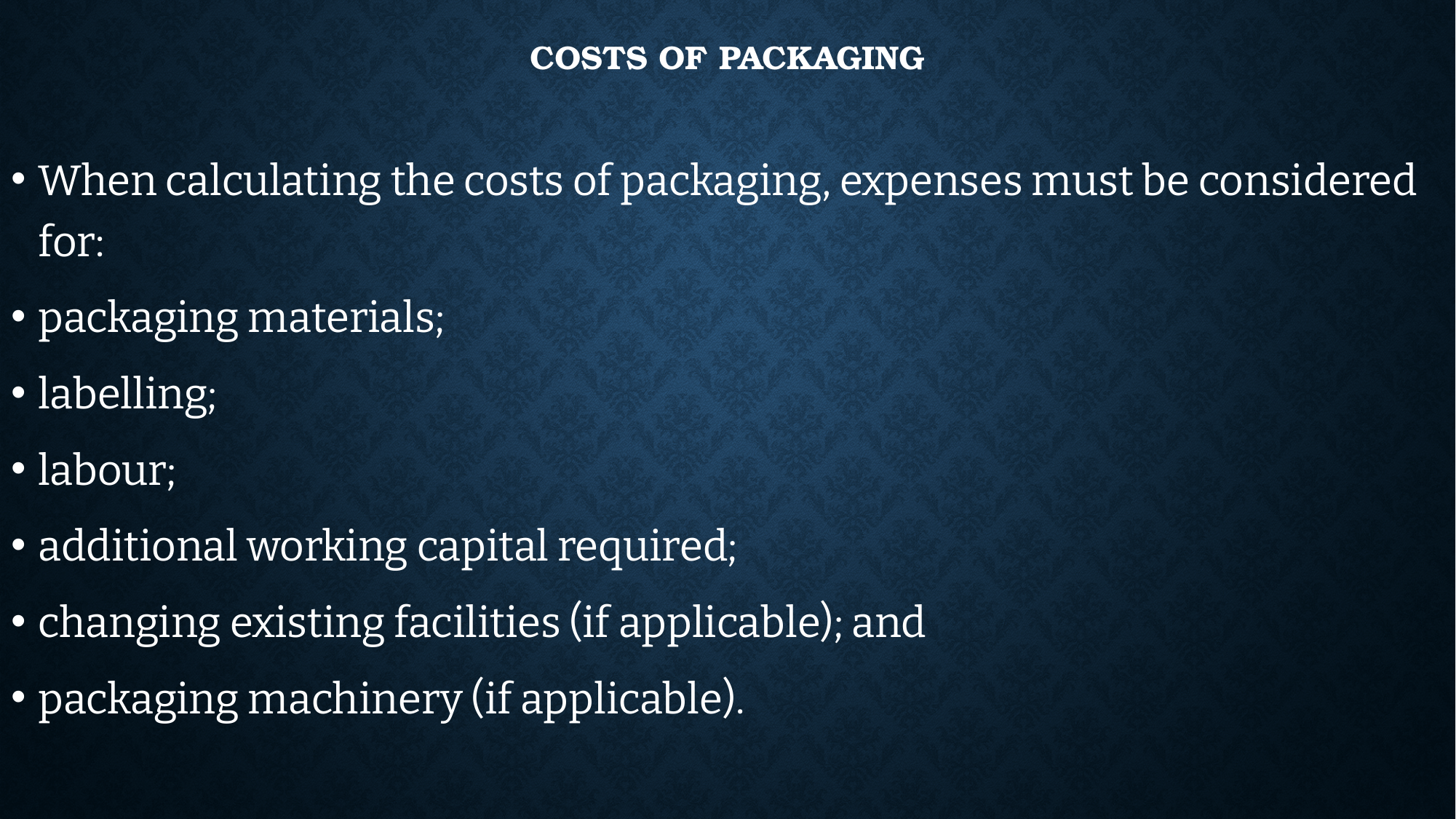

# Costs of packaging
When calculating the costs of packaging, expenses must be considered for:
packaging materials;
labelling;
labour;
additional working capital required;
changing existing facilities (if applicable); and
packaging machinery (if applicable).